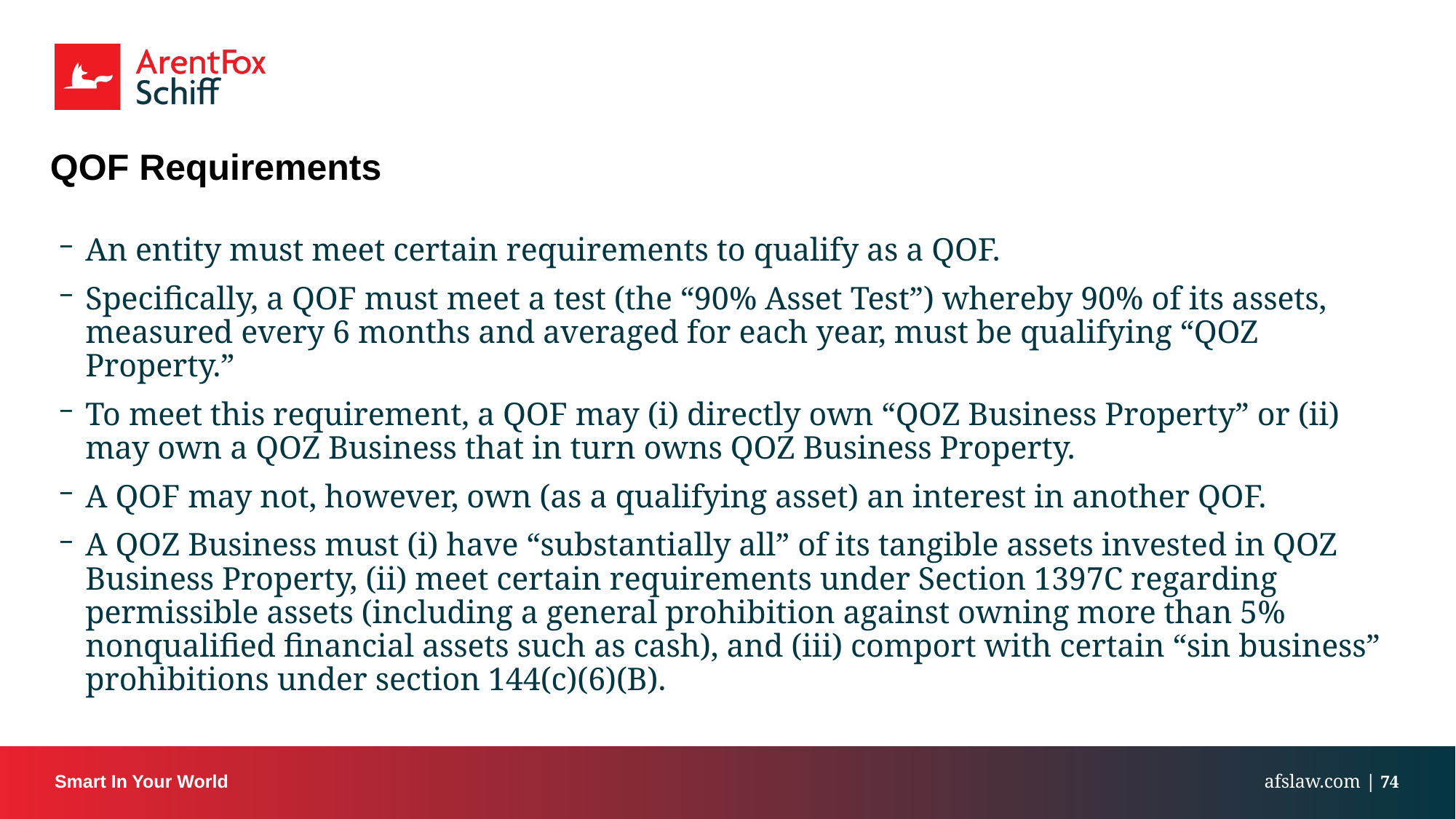

# QOF Requirements

An entity must meet certain requirements to qualify as a QOF.
Specifically, a QOF must meet a test (the “90% Asset Test”) whereby 90% of its assets, measured every 6 months and averaged for each year, must be qualifying “QOZ Property.”
To meet this requirement, a QOF may (i) directly own “QOZ Business Property” or (ii) may own a QOZ Business that in turn owns QOZ Business Property.
A QOF may not, however, own (as a qualifying asset) an interest in another QOF.
A QOZ Business must (i) have “substantially all” of its tangible assets invested in QOZ Business Property, (ii) meet certain requirements under Section 1397C regarding permissible assets (including a general prohibition against owning more than 5% nonqualified financial assets such as cash), and (iii) comport with certain “sin business” prohibitions under section 144(c)(6)(B).